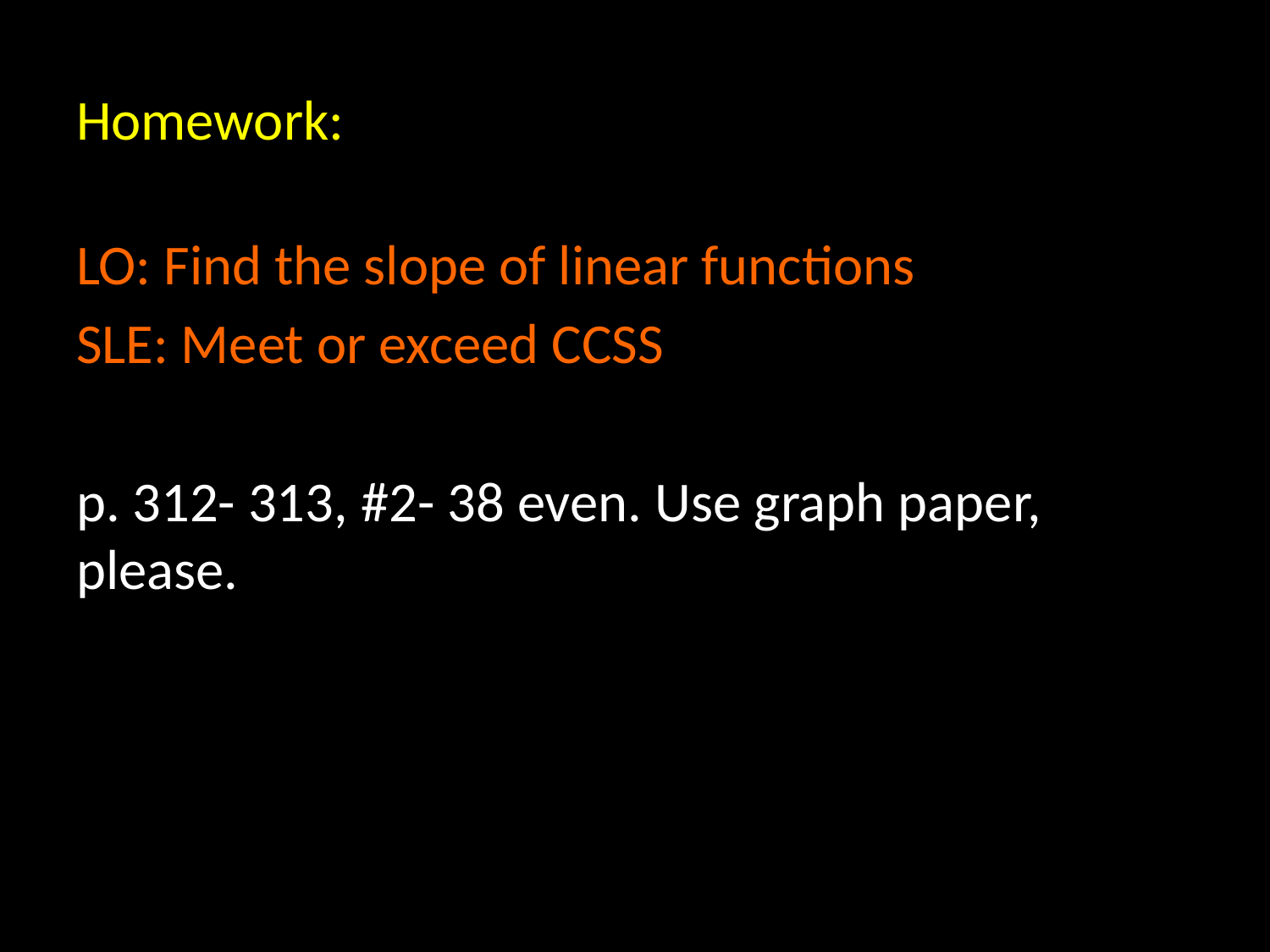

# Homework:
LO: Find the slope of linear functions
SLE: Meet or exceed CCSS

p. 312- 313, #2- 38 even. Use graph paper, please.